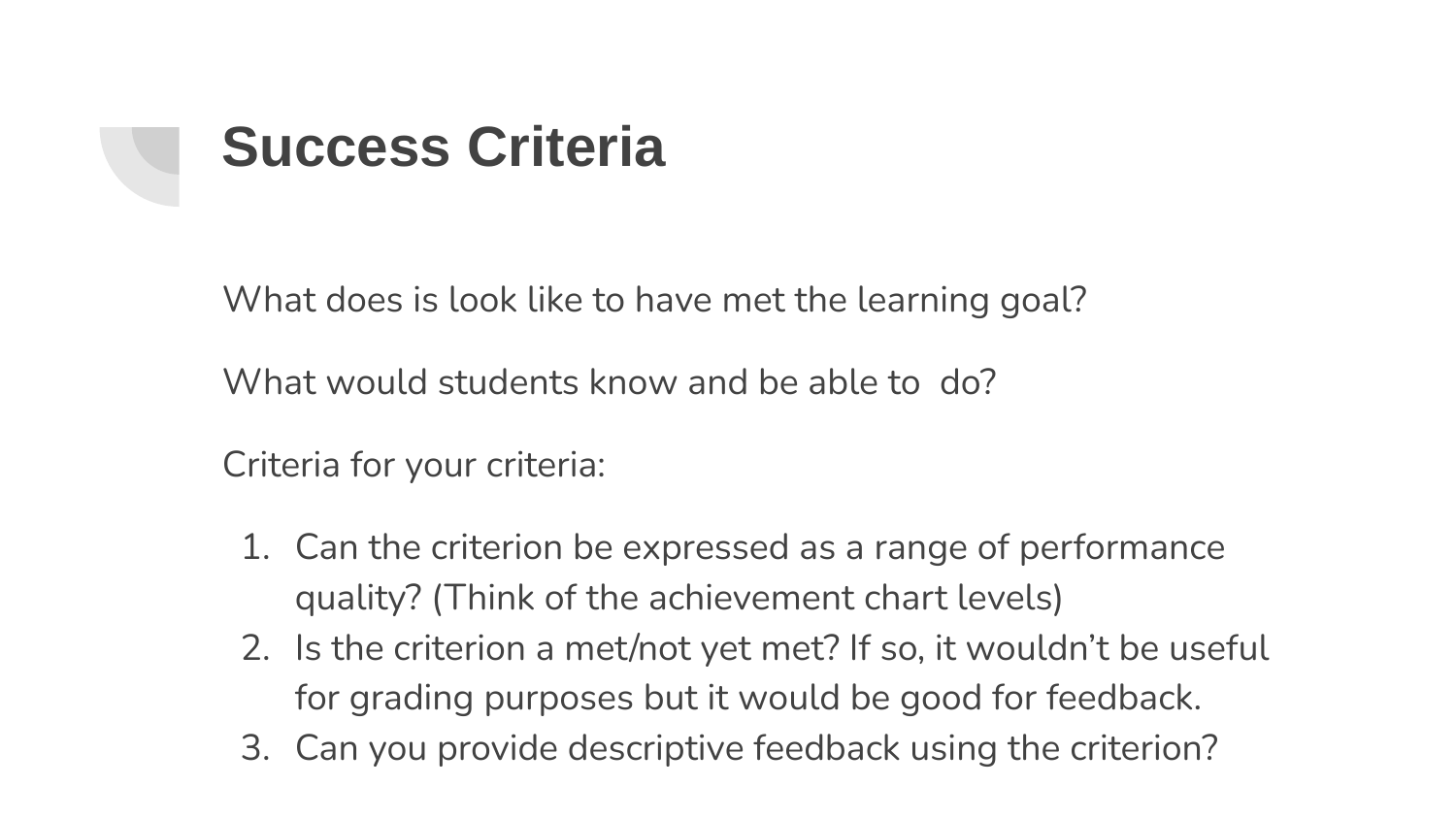

# Success Criteria
What does is look like to have met the learning goal?
What would students know and be able to  do?
Criteria for your criteria:
Can the criterion be expressed as a range of performance quality? (Think of the achievement chart levels)
Is the criterion a met/not yet met? If so, it wouldn’t be useful for grading purposes but it would be good for feedback.
Can you provide descriptive feedback using the criterion?